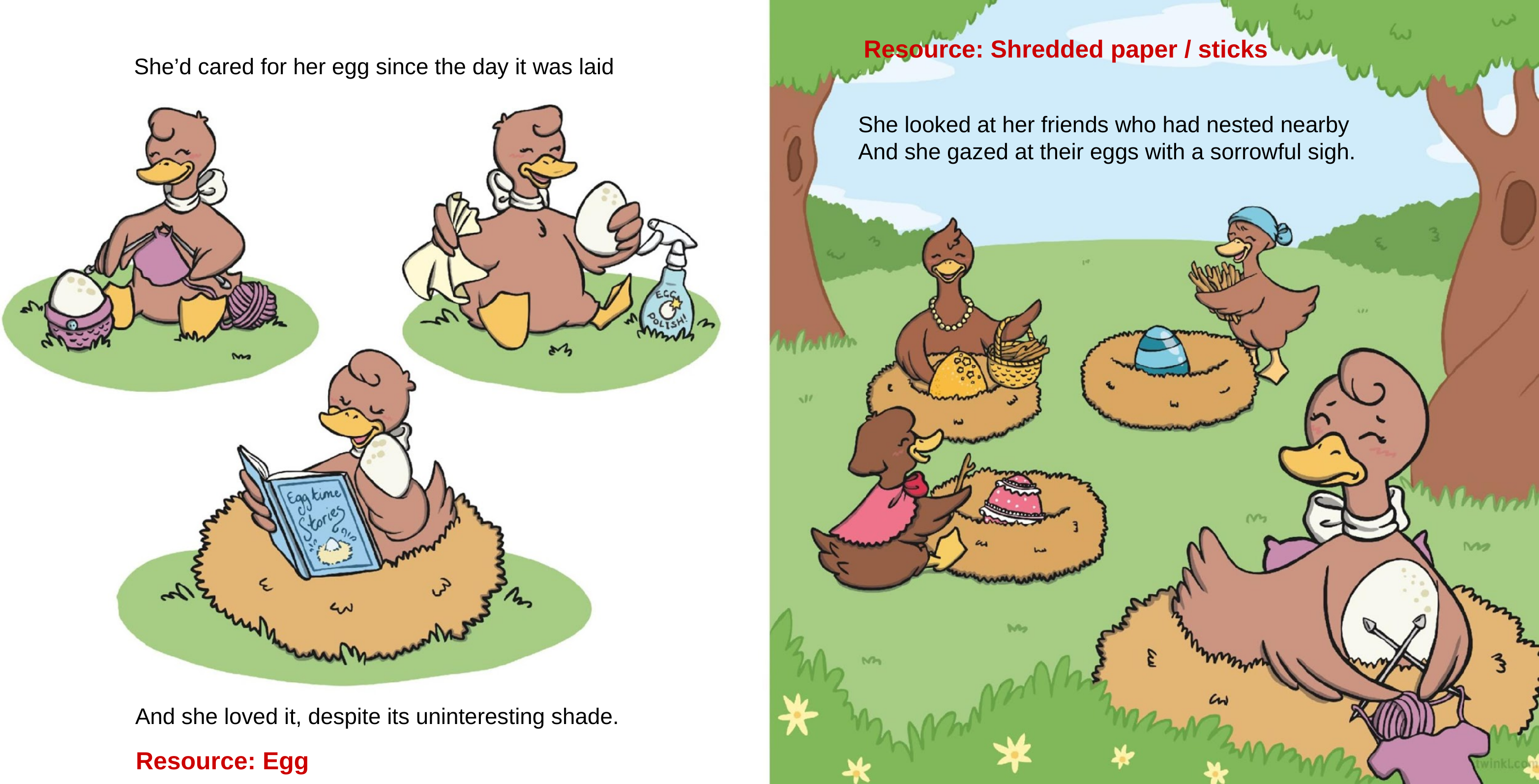

Resource: Shredded paper / sticks
She’d cared for her egg since the day it was laid
She looked at her friends who had nested nearby
And she gazed at their eggs with a sorrowful sigh.
And she loved it, despite its uninteresting shade.
Resource: Egg